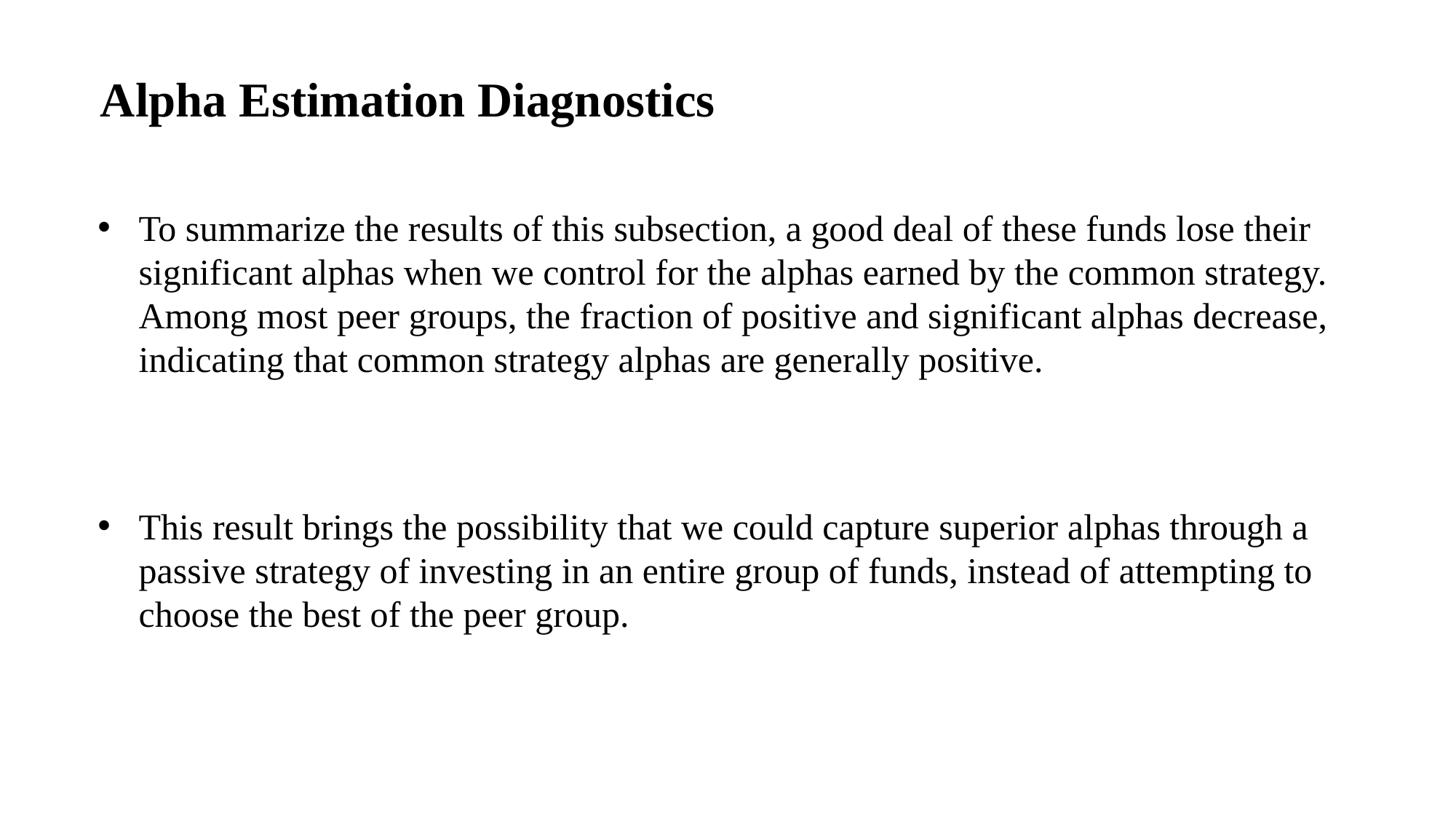

Alpha Estimation Diagnostics
To summarize the results of this subsection, a good deal of these funds lose their significant alphas when we control for the alphas earned by the common strategy. Among most peer groups, the fraction of positive and significant alphas decrease, indicating that common strategy alphas are generally positive.
This result brings the possibility that we could capture superior alphas through a passive strategy of investing in an entire group of funds, instead of attempting to choose the best of the peer group.